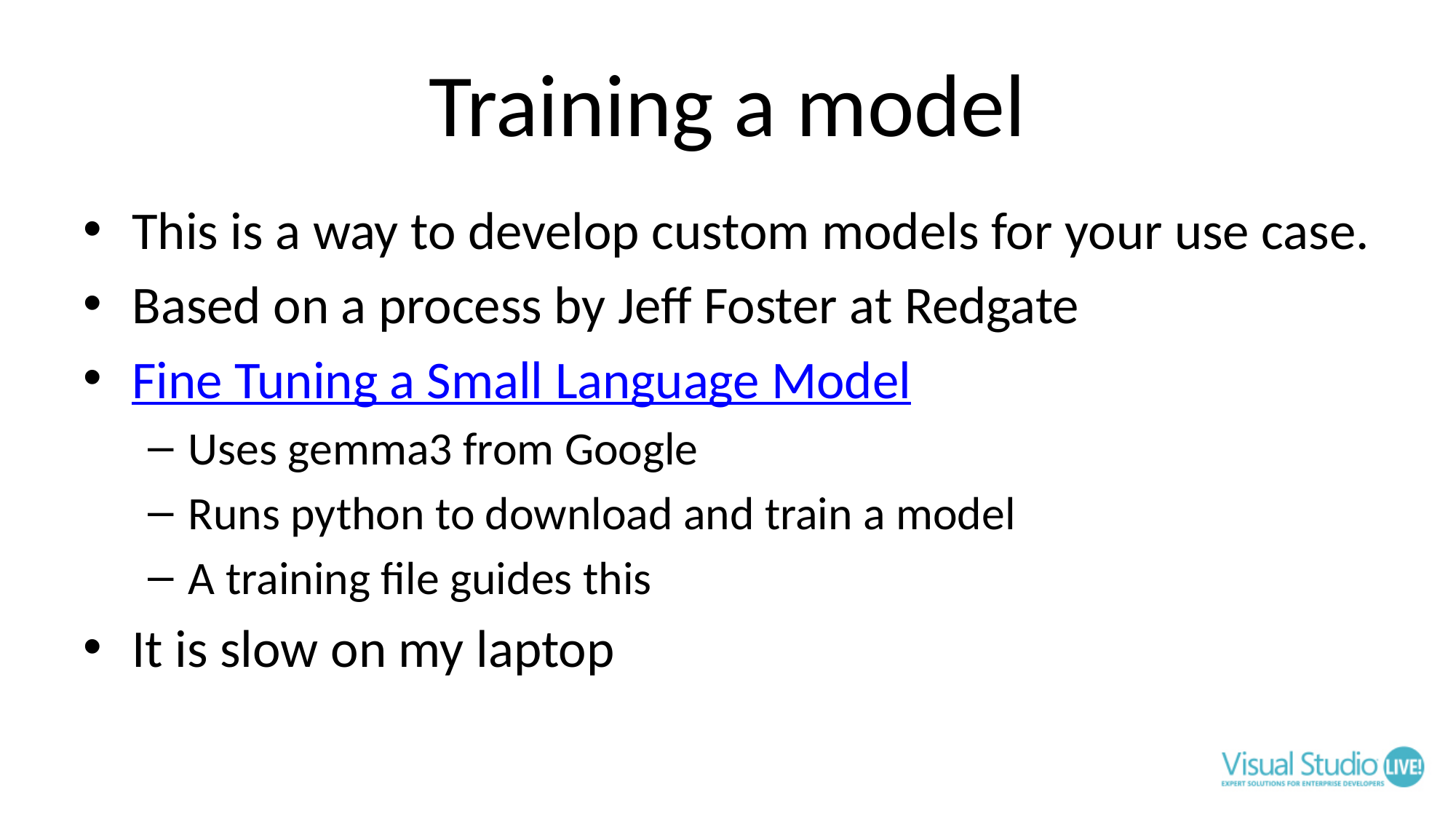

# Training a model
This is a way to develop custom models for your use case.
Based on a process by Jeff Foster at Redgate
Fine Tuning a Small Language Model
Uses gemma3 from Google
Runs python to download and train a model
A training file guides this
It is slow on my laptop